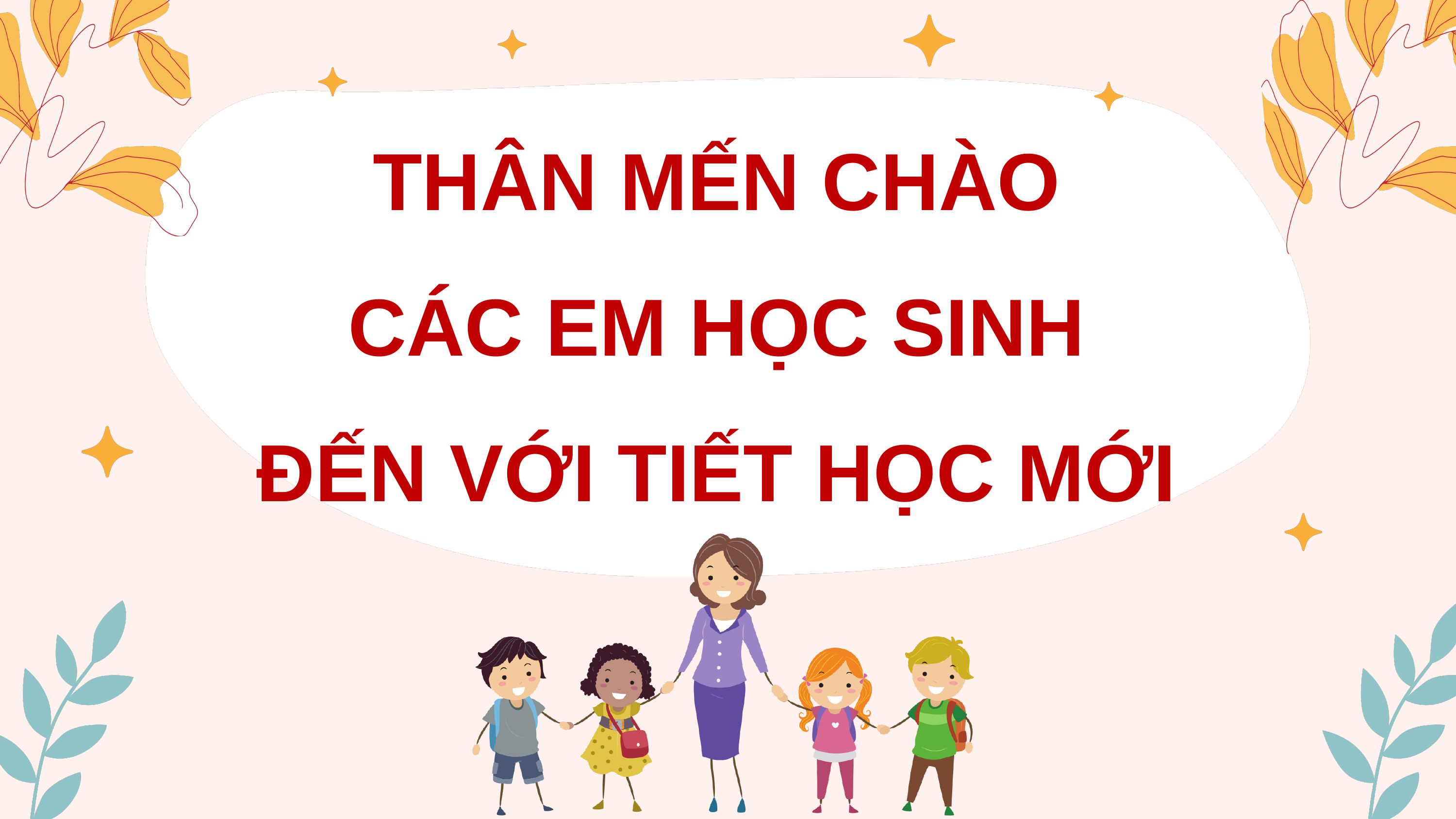

THÂN MẾN CHÀO
CÁC EM HỌC SINH
ĐẾN VỚI TIẾT HỌC MỚI